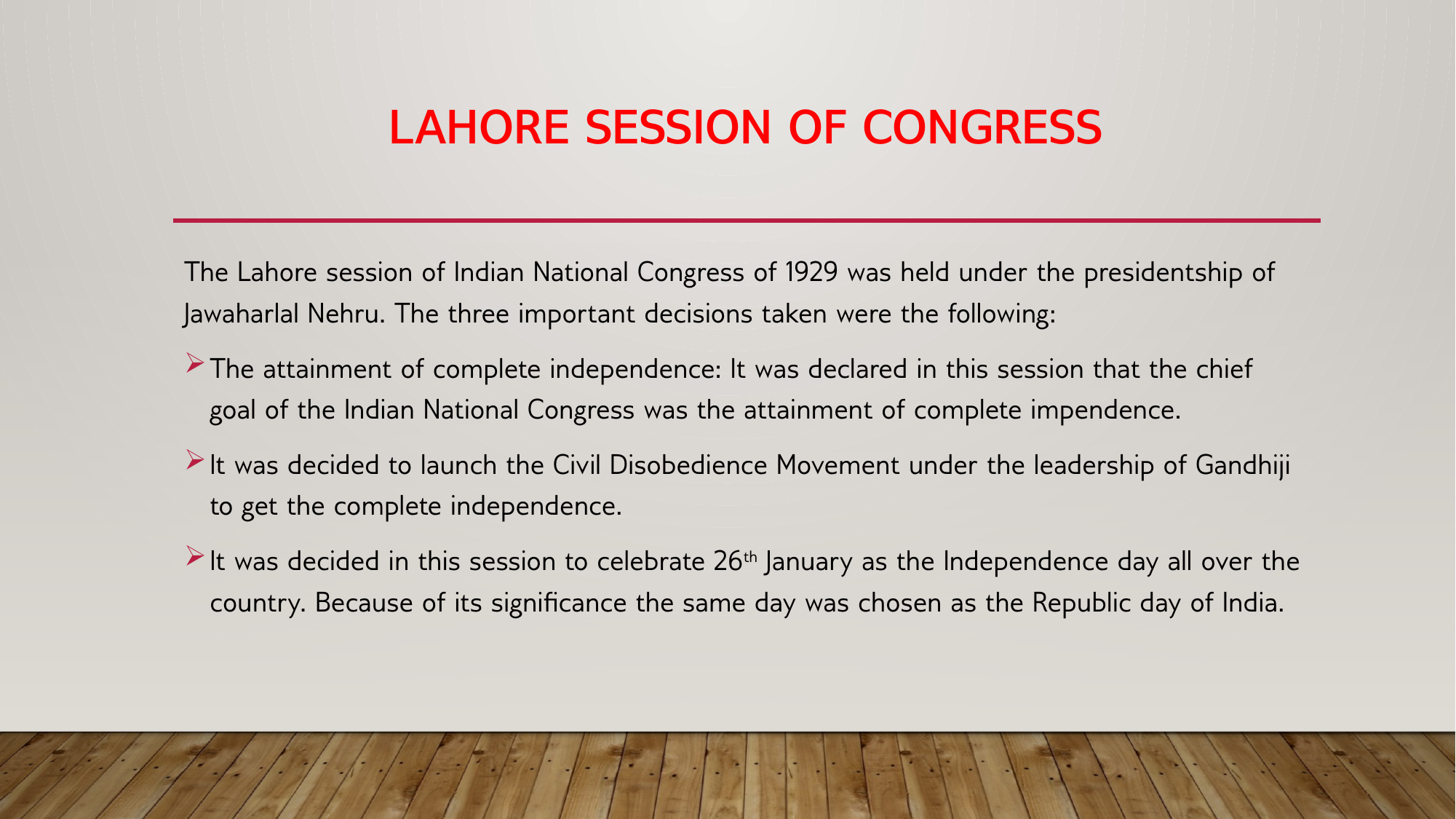

# Lahore session of congress
The Lahore session of Indian National Congress of 1929 was held under the presidentship of Jawaharlal Nehru. The three important decisions taken were the following:
The attainment of complete independence: It was declared in this session that the chief goal of the Indian National Congress was the attainment of complete impendence.
It was decided to launch the Civil Disobedience Movement under the leadership of Gandhiji to get the complete independence.
It was decided in this session to celebrate 26th January as the Independence day all over the country. Because of its significance the same day was chosen as the Republic day of India.